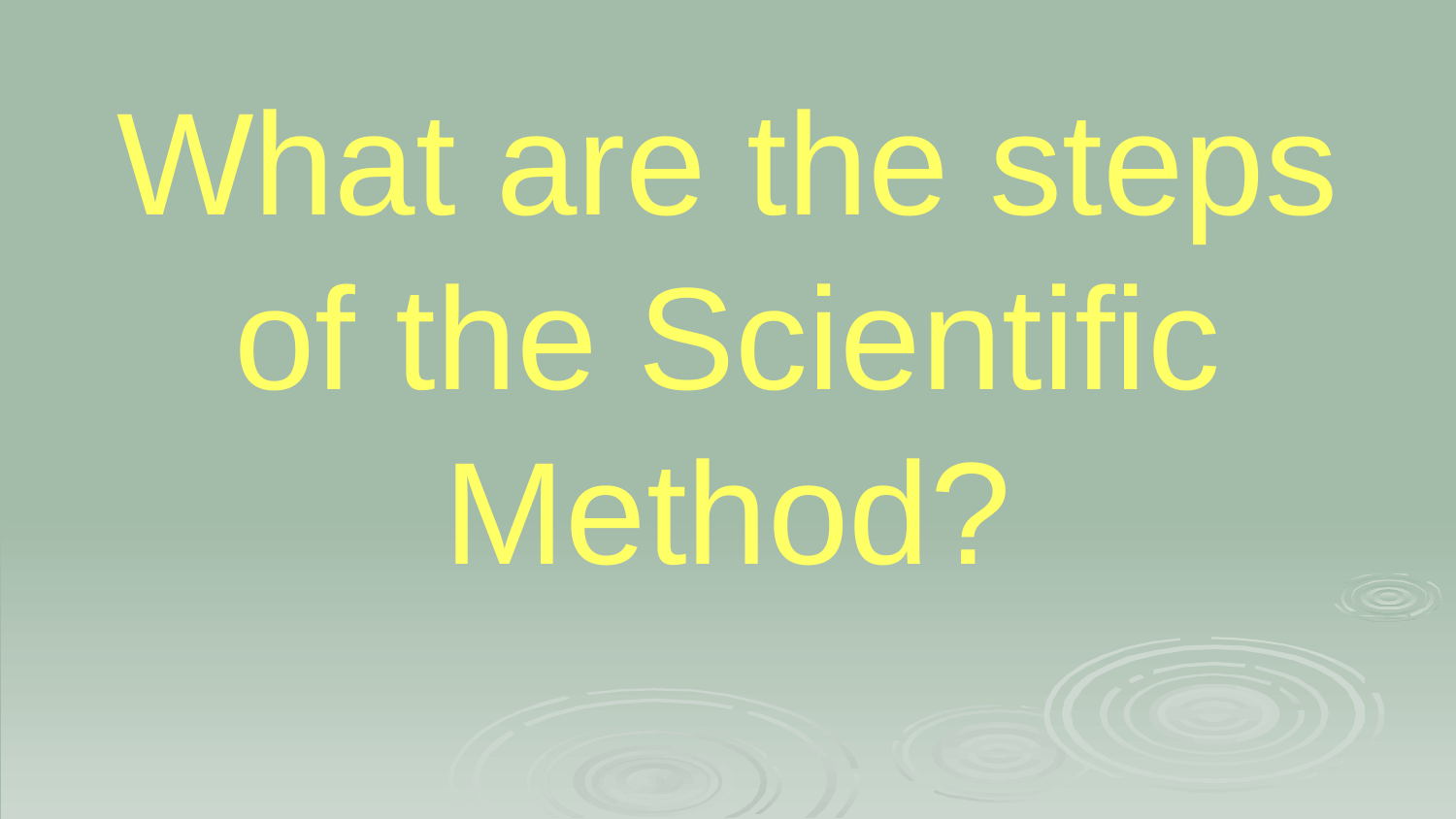

# What are the steps of the Scientific Method?